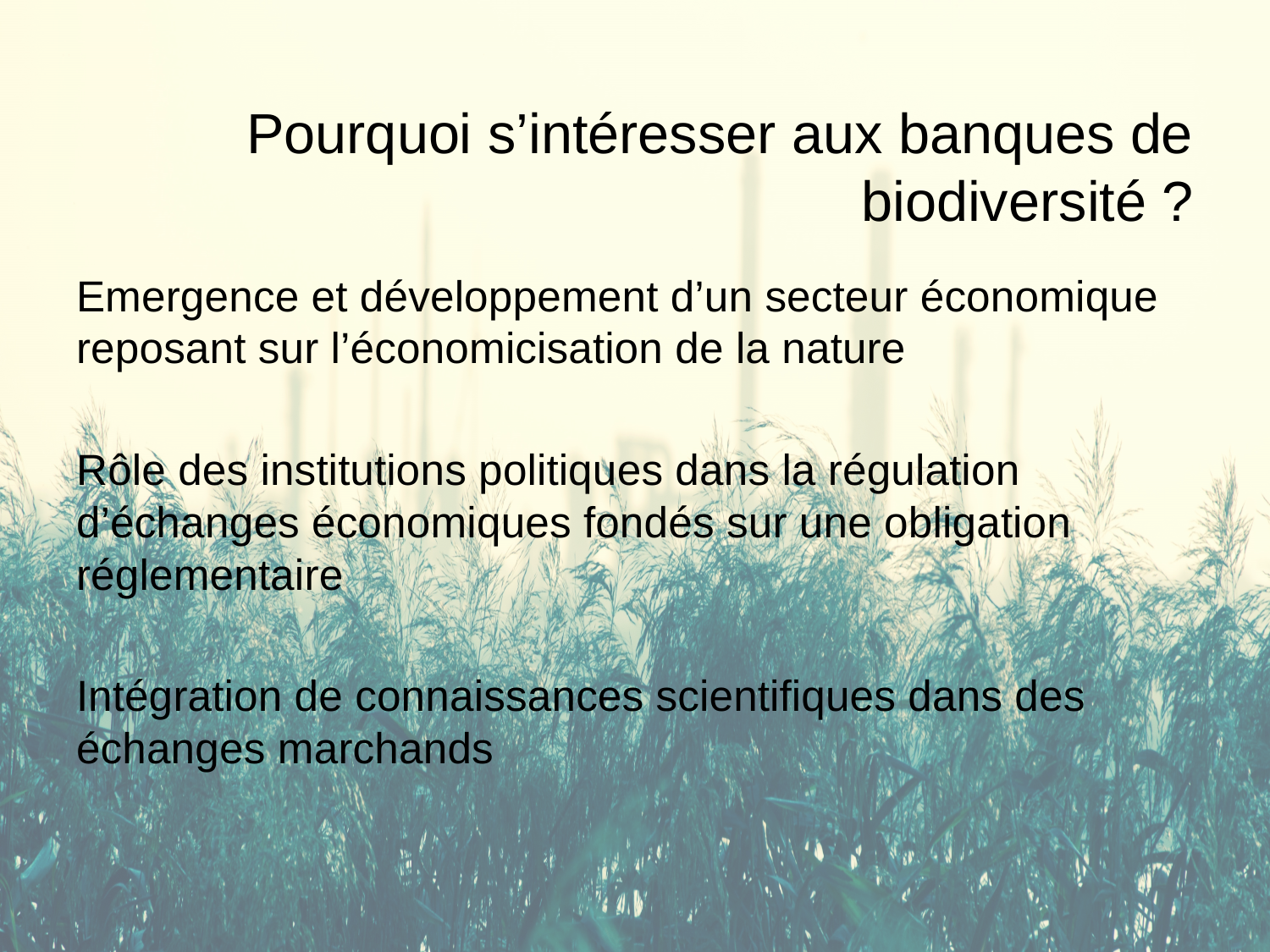

# Pourquoi s’intéresser aux banques de biodiversité ?
Emergence et développement d’un secteur économique reposant sur l’économicisation de la nature

Rôle des institutions politiques dans la régulation d’échanges économiques fondés sur une obligation réglementaire

Intégration de connaissances scientifiques dans des échanges marchands